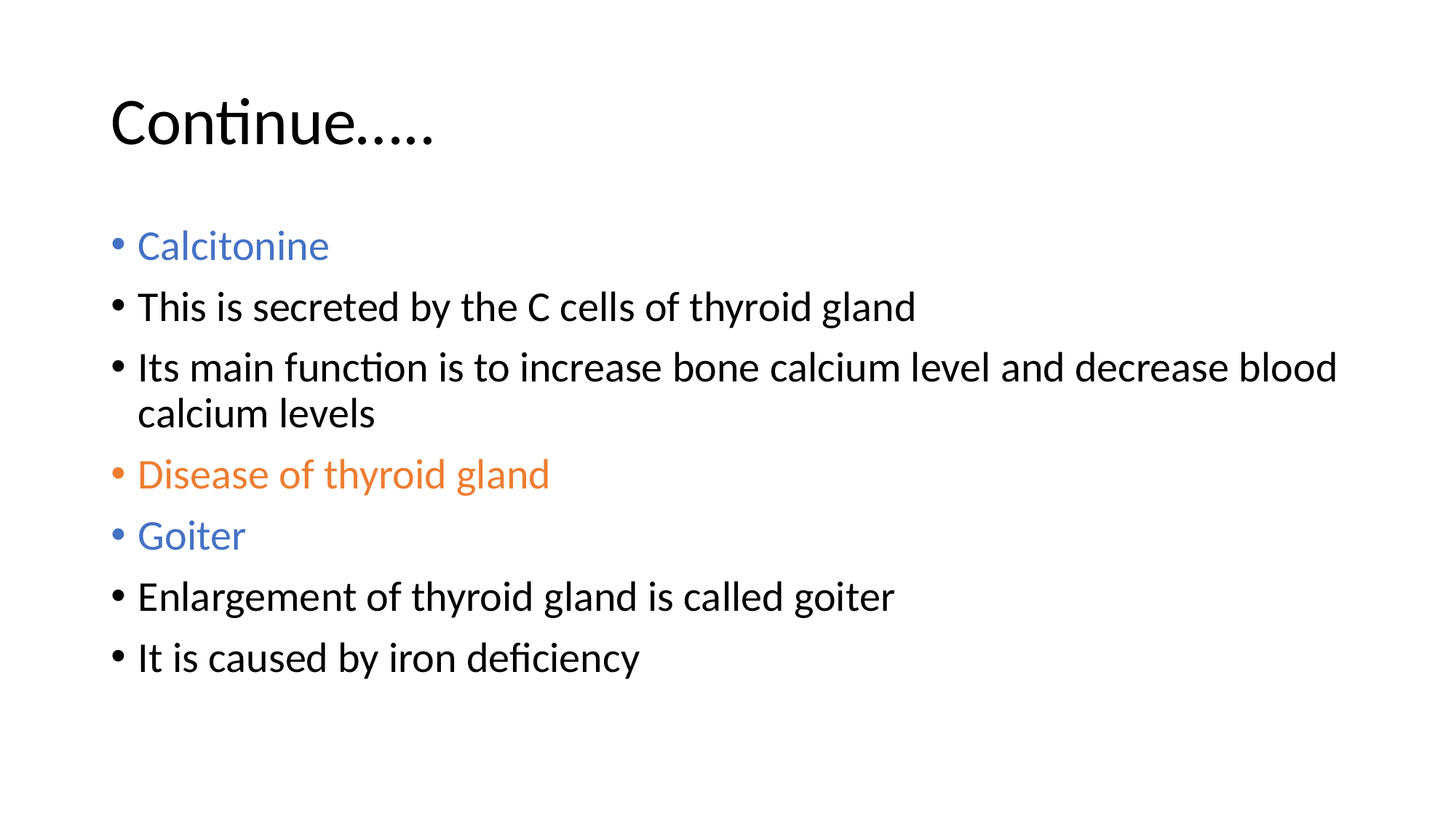

# Continue…..
Calcitonine
This is secreted by the C cells of thyroid gland
Its main function is to increase bone calcium level and decrease blood calcium levels
Disease of thyroid gland
Goiter
Enlargement of thyroid gland is called goiter
It is caused by iron deficiency